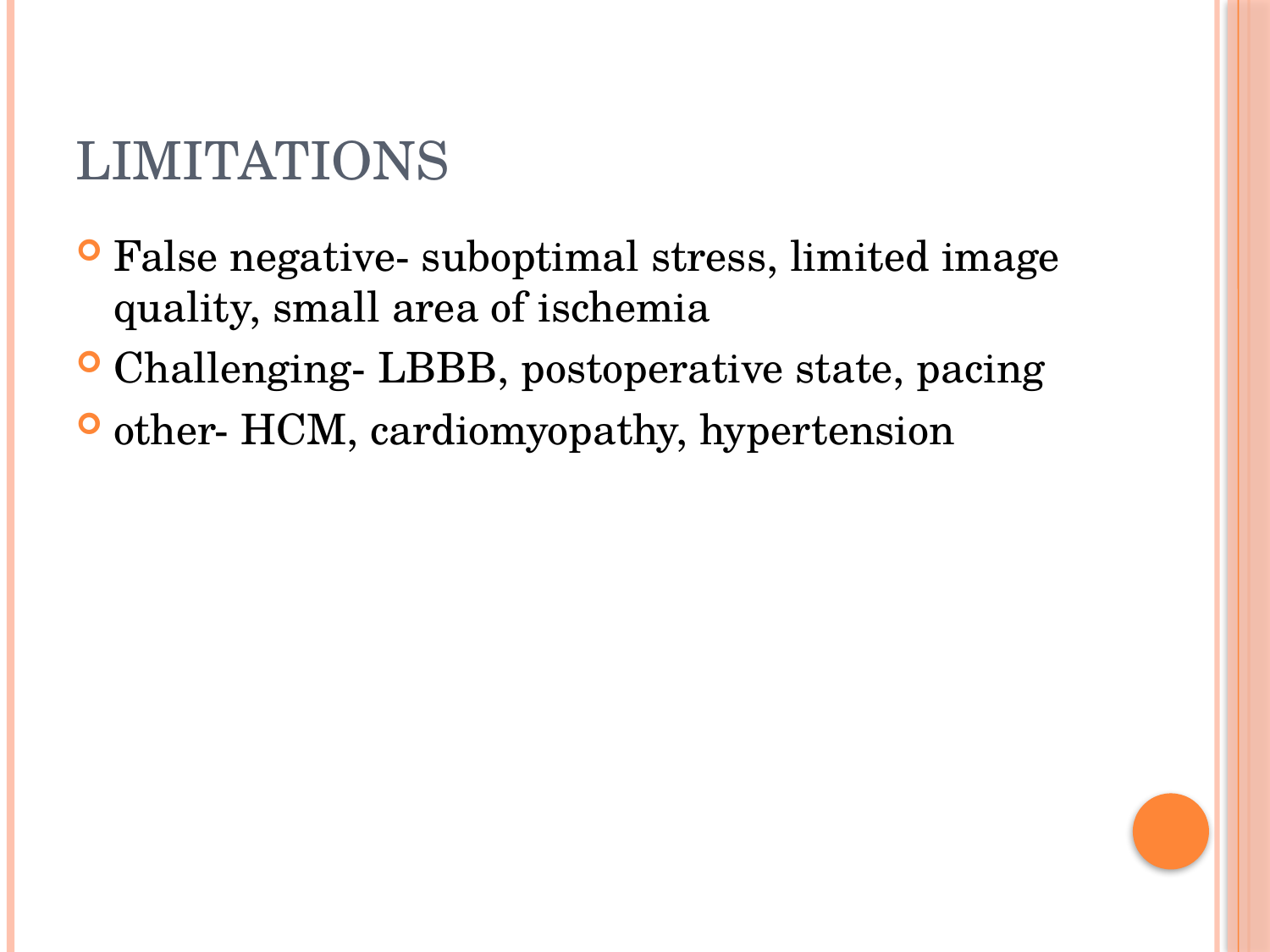

# limitations
False negative- suboptimal stress, limited image quality, small area of ischemia
Challenging- LBBB, postoperative state, pacing
other- HCM, cardiomyopathy, hypertension